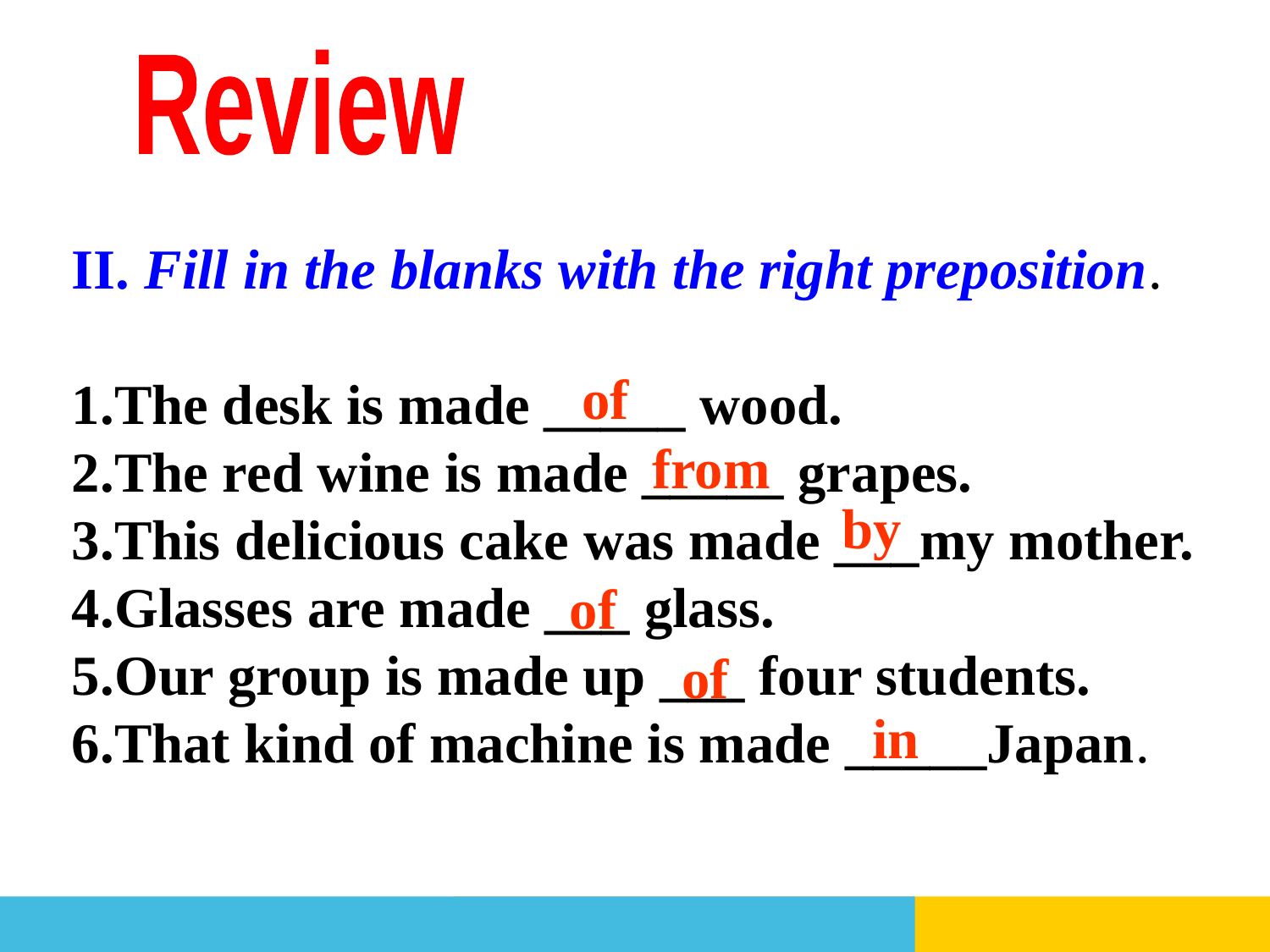

Review
II. Fill in the blanks with the right preposition.

1.The desk is made _____ wood.
2.The red wine is made _____ grapes.
3.This delicious cake was made ___my mother.
4.Glasses are made ___ glass.
5.Our group is made up ___ four students.
6.That kind of machine is made _____Japan.
of
from
by
of
of
in